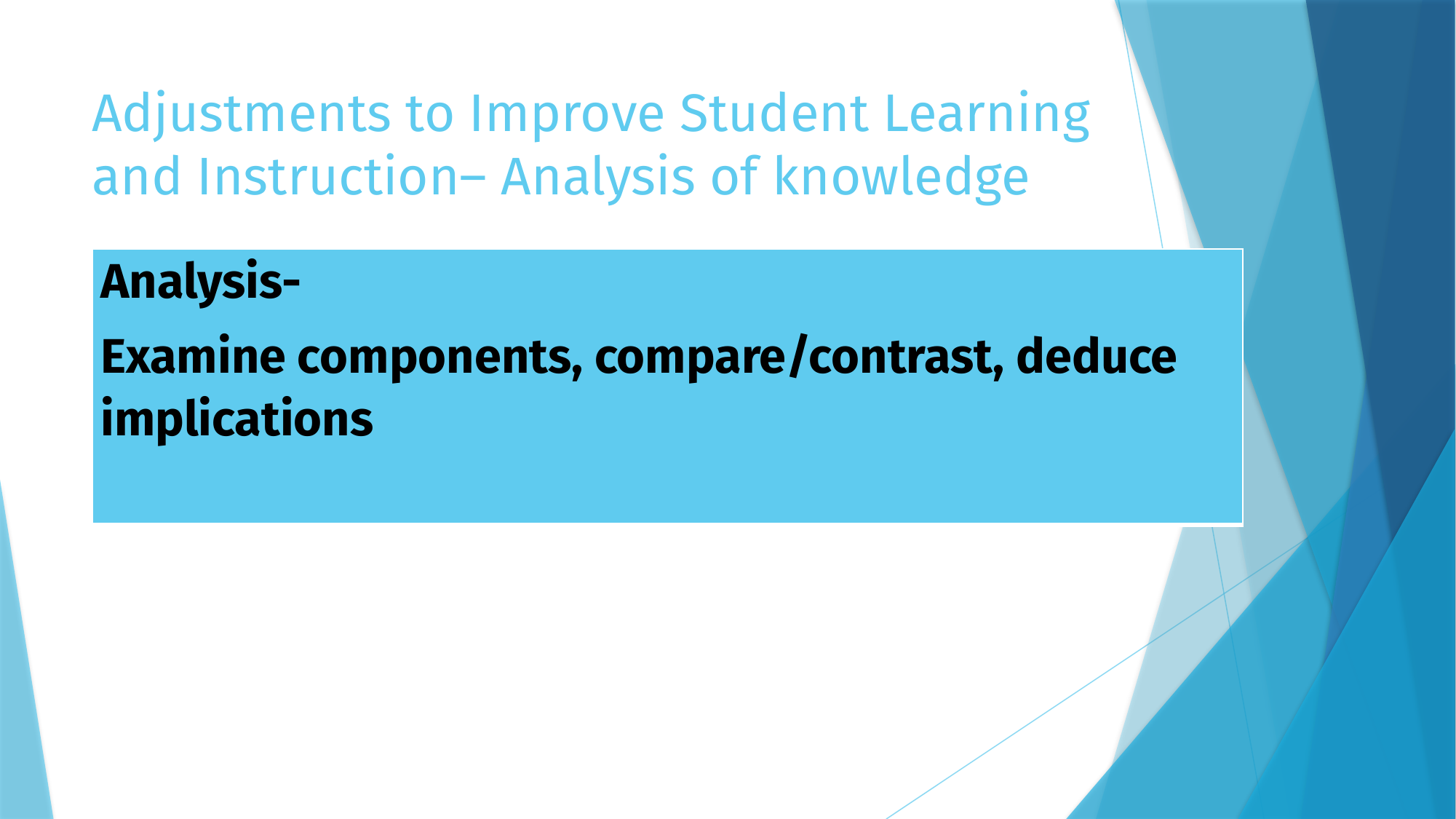

# Adjustments to Improve Student Learning and Instruction– Analysis of knowledge
| Analysis- Examine components, compare/contrast, deduce implications |
| --- |